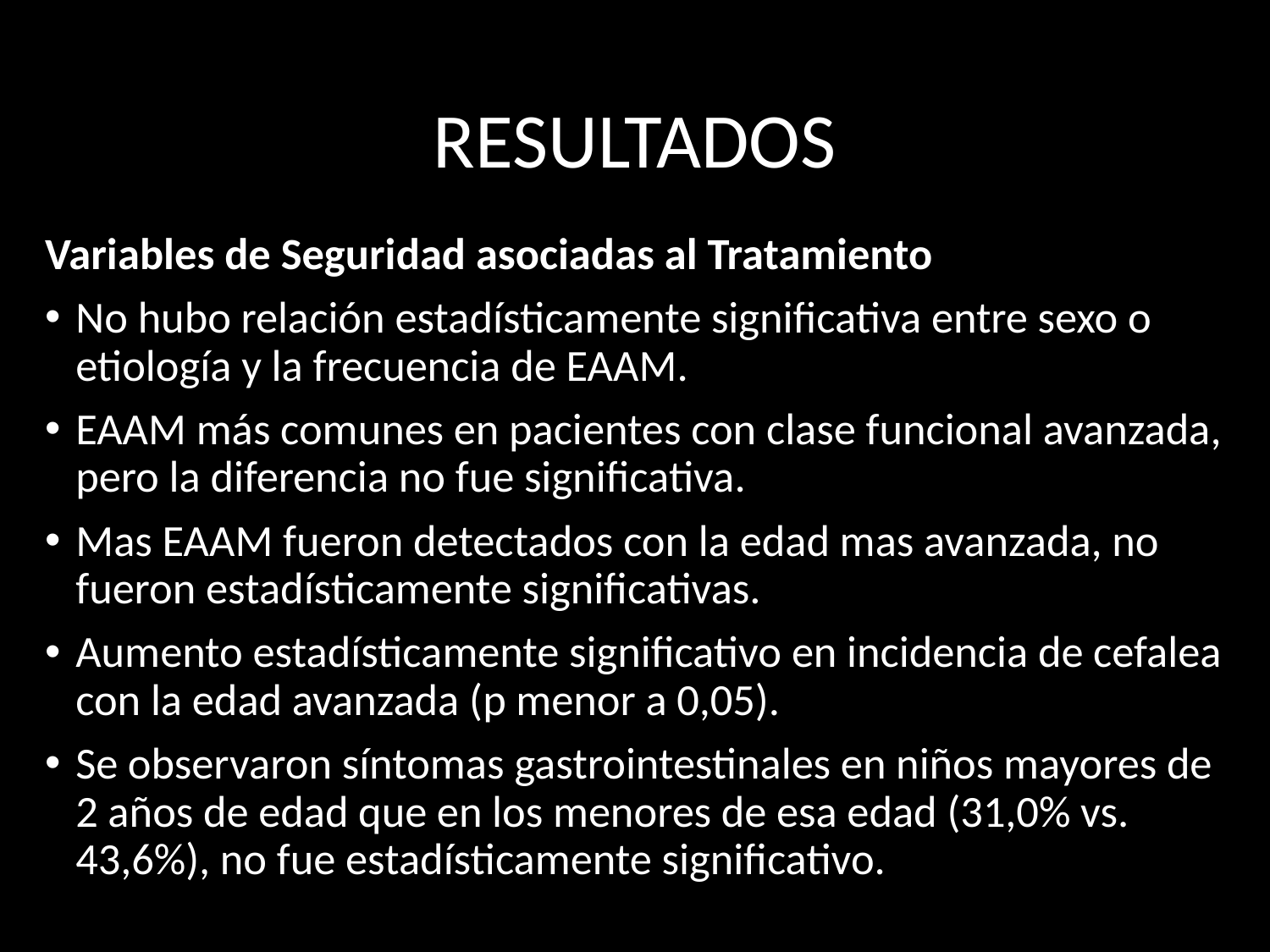

# RESULTADOS
Variables de Seguridad asociadas al Tratamiento
No hubo relación estadísticamente significativa entre sexo o  etiología y la frecuencia de EAAM.
EAAM más comunes en pacientes con clase funcional avanzada, pero la diferencia no fue significativa.
Mas EAAM fueron detectados con la edad mas avanzada, no fueron estadísticamente significativas.
Aumento estadísticamente significativo en incidencia de cefalea con la edad avanzada (p menor a 0,05).
Se observaron síntomas gastrointestinales en niños mayores de 2 años de edad que en los menores de esa edad (31,0% vs. 43,6%), no fue estadísticamente significativo.